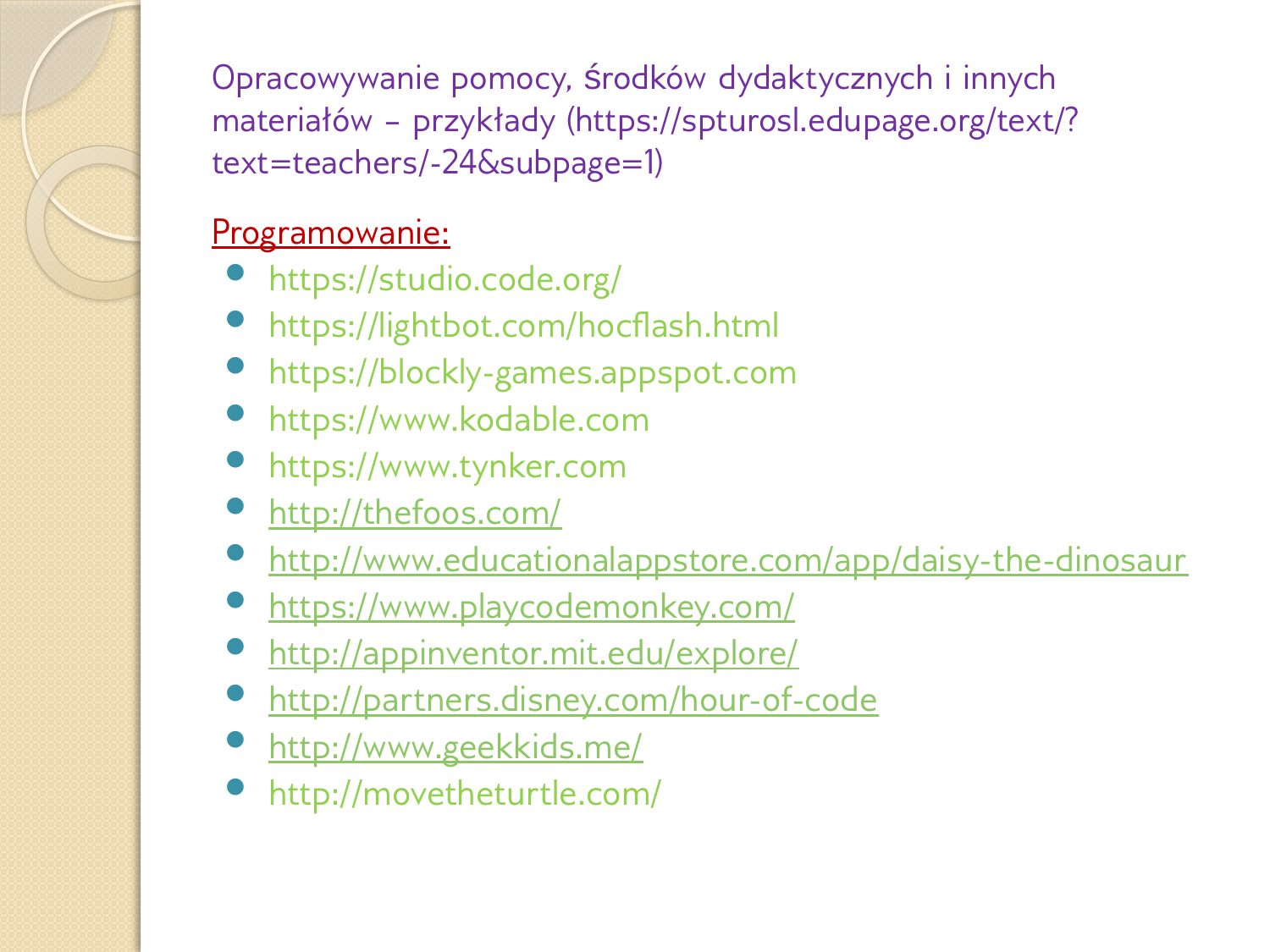

# Opracowywanie pomocy, środków dydaktycznych i innych materiałów – przykłady (https://spturosl.edupage.org/text/?text=teachers/-24&subpage=1)
Programowanie:
https://studio.code.org/
https://lightbot.com/hocflash.html
https://blockly-games.appspot.com
https://www.kodable.com
https://www.tynker.com
http://thefoos.com/
http://www.educationalappstore.com/app/daisy-the-dinosaur
https://www.playcodemonkey.com/
http://appinventor.mit.edu/explore/
http://partners.disney.com/hour-of-code
http://www.geekkids.me/
http://movetheturtle.com/